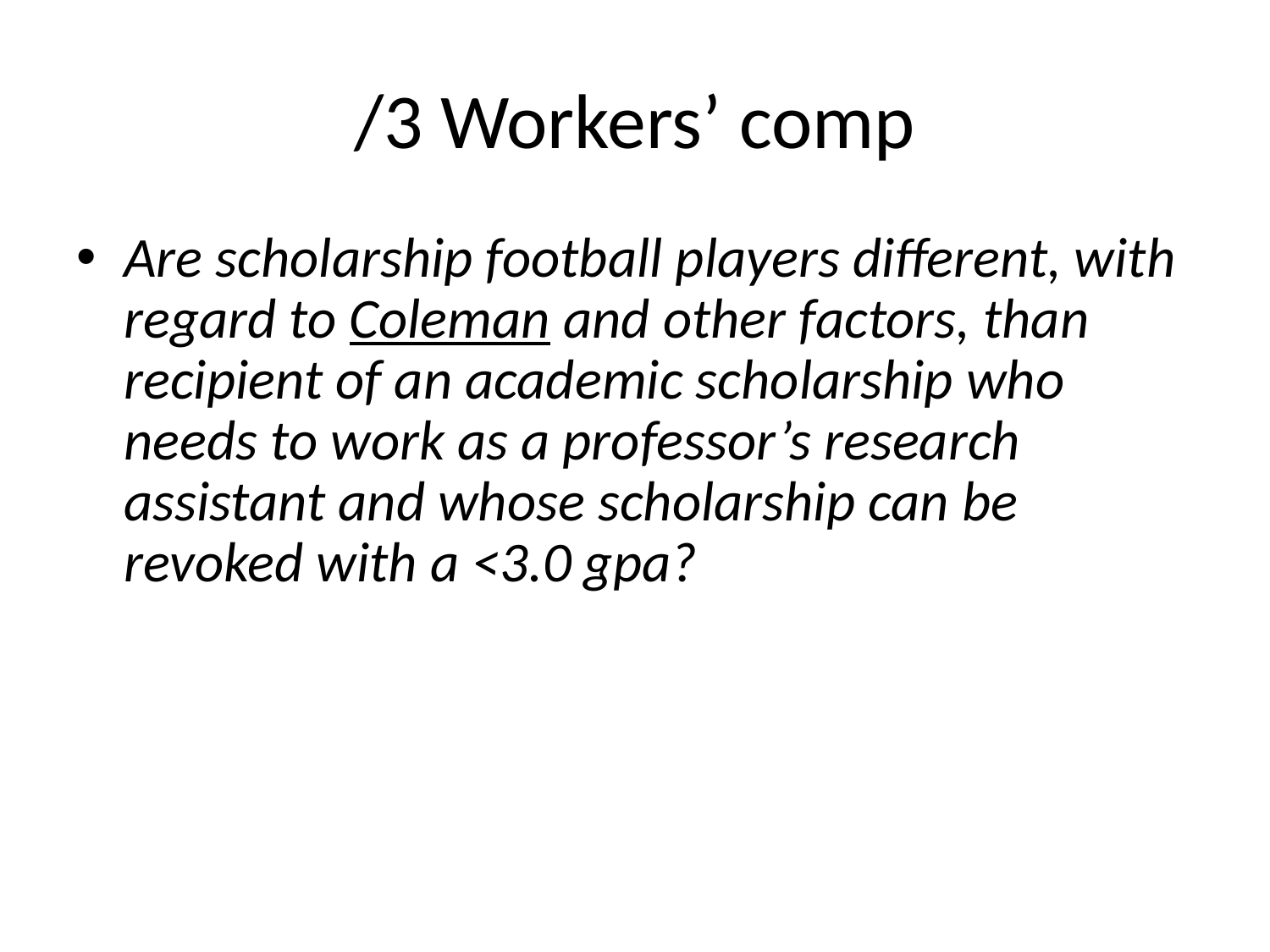

# /3 Workers’ comp
Are scholarship football players different, with regard to Coleman and other factors, than recipient of an academic scholarship who needs to work as a professor’s research assistant and whose scholarship can be revoked with a <3.0 gpa?